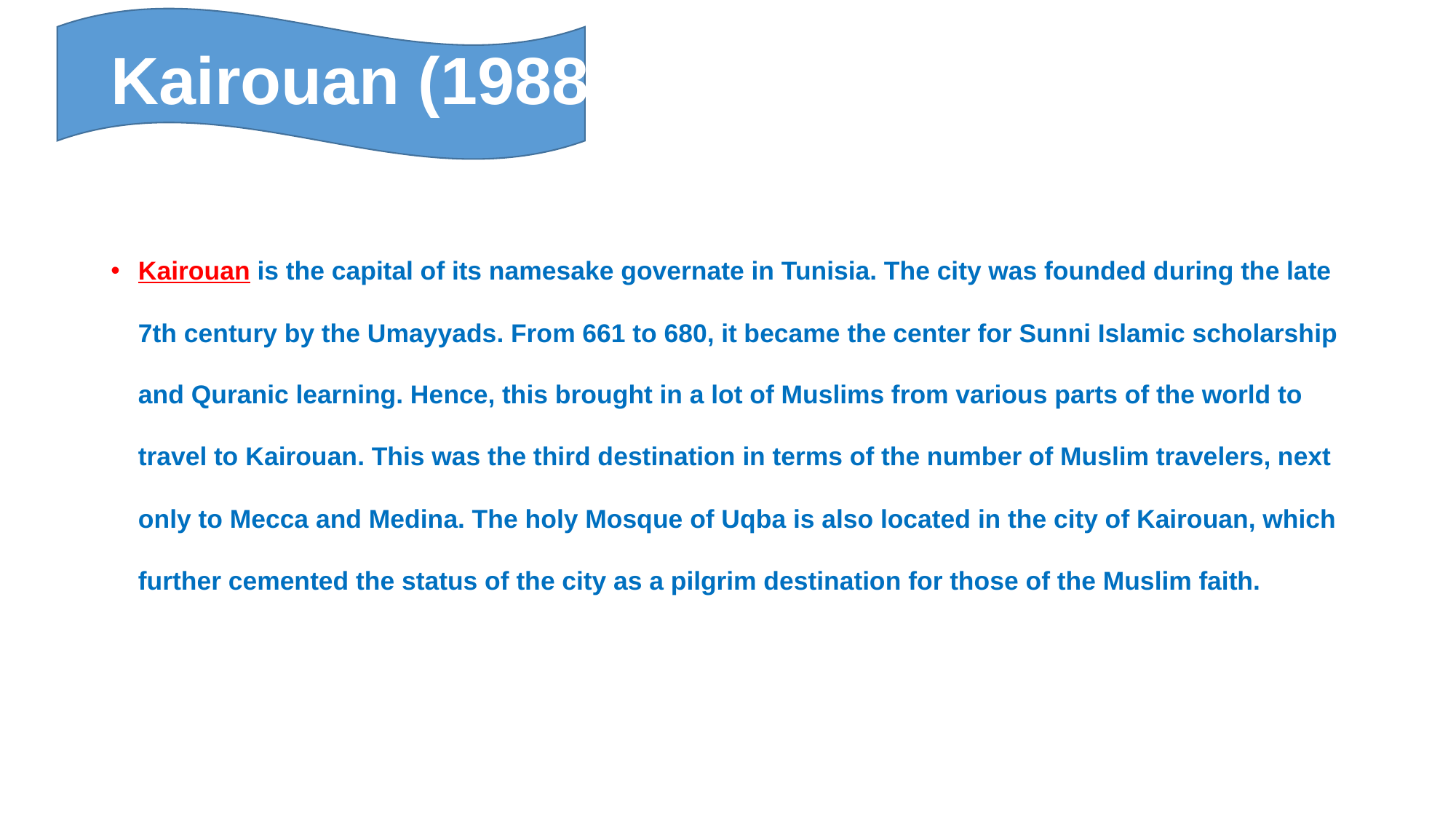

# Kairouan (1988)
Kairouan is the capital of its namesake governate in Tunisia. The city was founded during the late 7th century by the Umayyads. From 661 to 680, it became the center for Sunni Islamic scholarship and Quranic learning. Hence, this brought in a lot of Muslims from various parts of the world to travel to Kairouan. This was the third destination in terms of the number of Muslim travelers, next only to Mecca and Medina. The holy Mosque of Uqba is also located in the city of Kairouan, which further cemented the status of the city as a pilgrim destination for those of the Muslim faith.